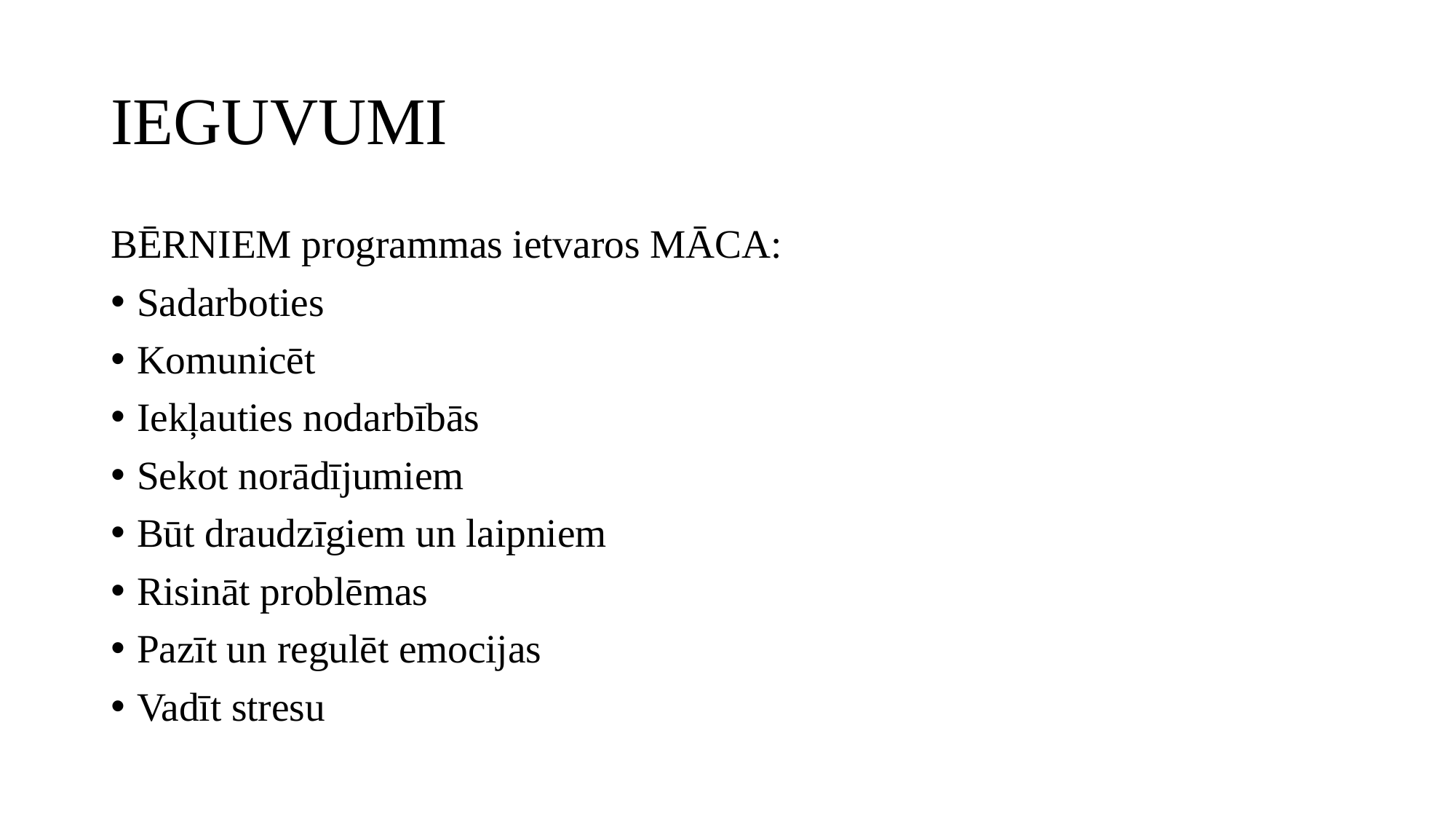

# IEGUVUMI
BĒRNIEM programmas ietvaros MĀCA:
Sadarboties
Komunicēt
Iekļauties nodarbībās
Sekot norādījumiem
Būt draudzīgiem un laipniem
Risināt problēmas
Pazīt un regulēt emocijas
Vadīt stresu